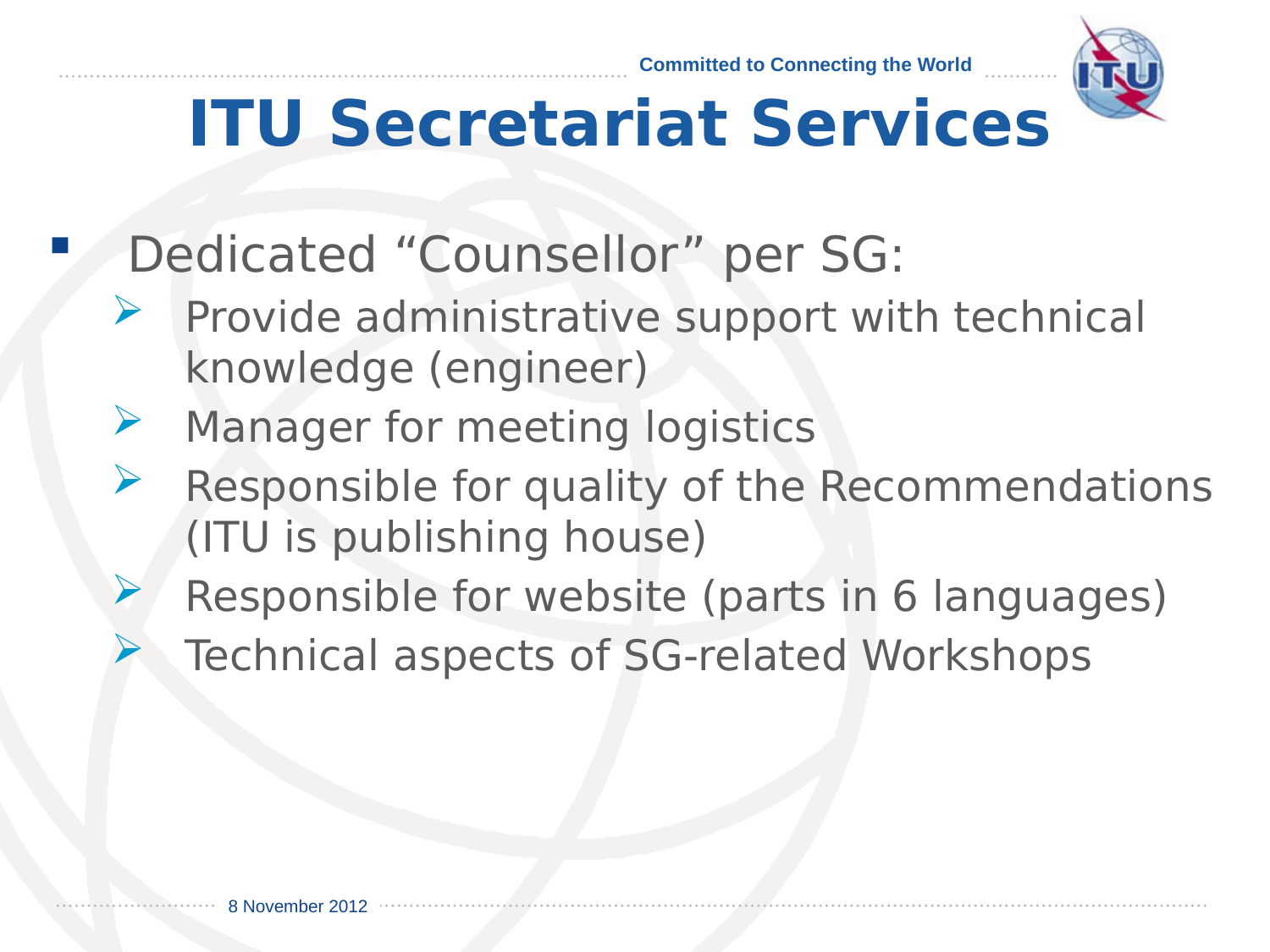

# ITU Secretariat Services
Dedicated “Counsellor” per SG:
Provide administrative support with technical knowledge (engineer)
Manager for meeting logistics
Responsible for quality of the Recommendations (ITU is publishing house)
Responsible for website (parts in 6 languages)
Technical aspects of SG-related Workshops